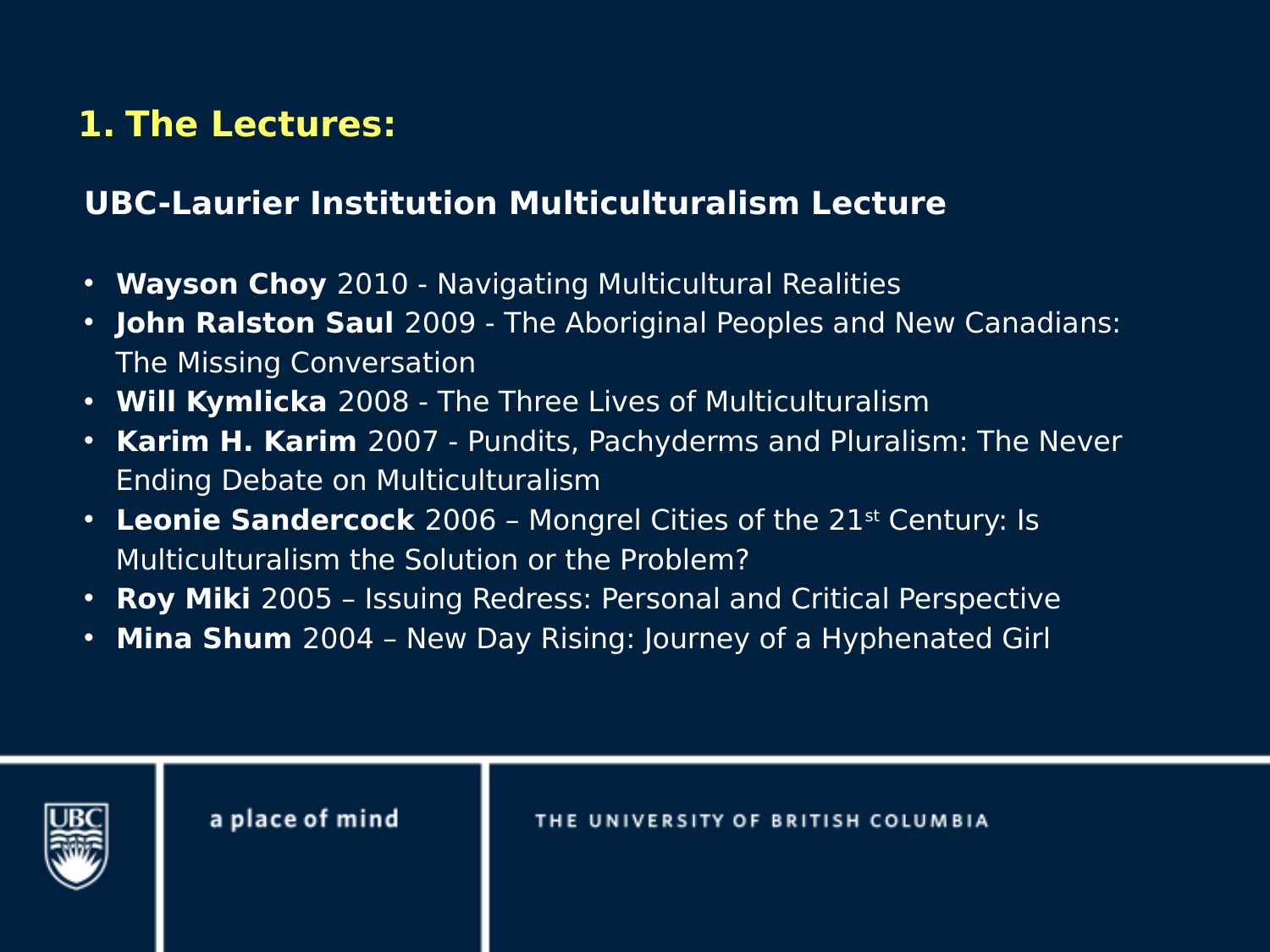

The Lectures:
UBC-Laurier Institution Multiculturalism Lecture

Wayson Choy 2010 - Navigating Multicultural Realities
John Ralston Saul 2009 - The Aboriginal Peoples and New Canadians:
The Missing Conversation
Will Kymlicka 2008 - The Three Lives of Multiculturalism
Karim H. Karim 2007 - Pundits, Pachyderms and Pluralism: The Never
Ending Debate on Multiculturalism
Leonie Sandercock 2006 – Mongrel Cities of the 21st Century: Is
Multiculturalism the Solution or the Problem?
Roy Miki 2005 – Issuing Redress: Personal and Critical Perspective
Mina Shum 2004 – New Day Rising: Journey of a Hyphenated Girl